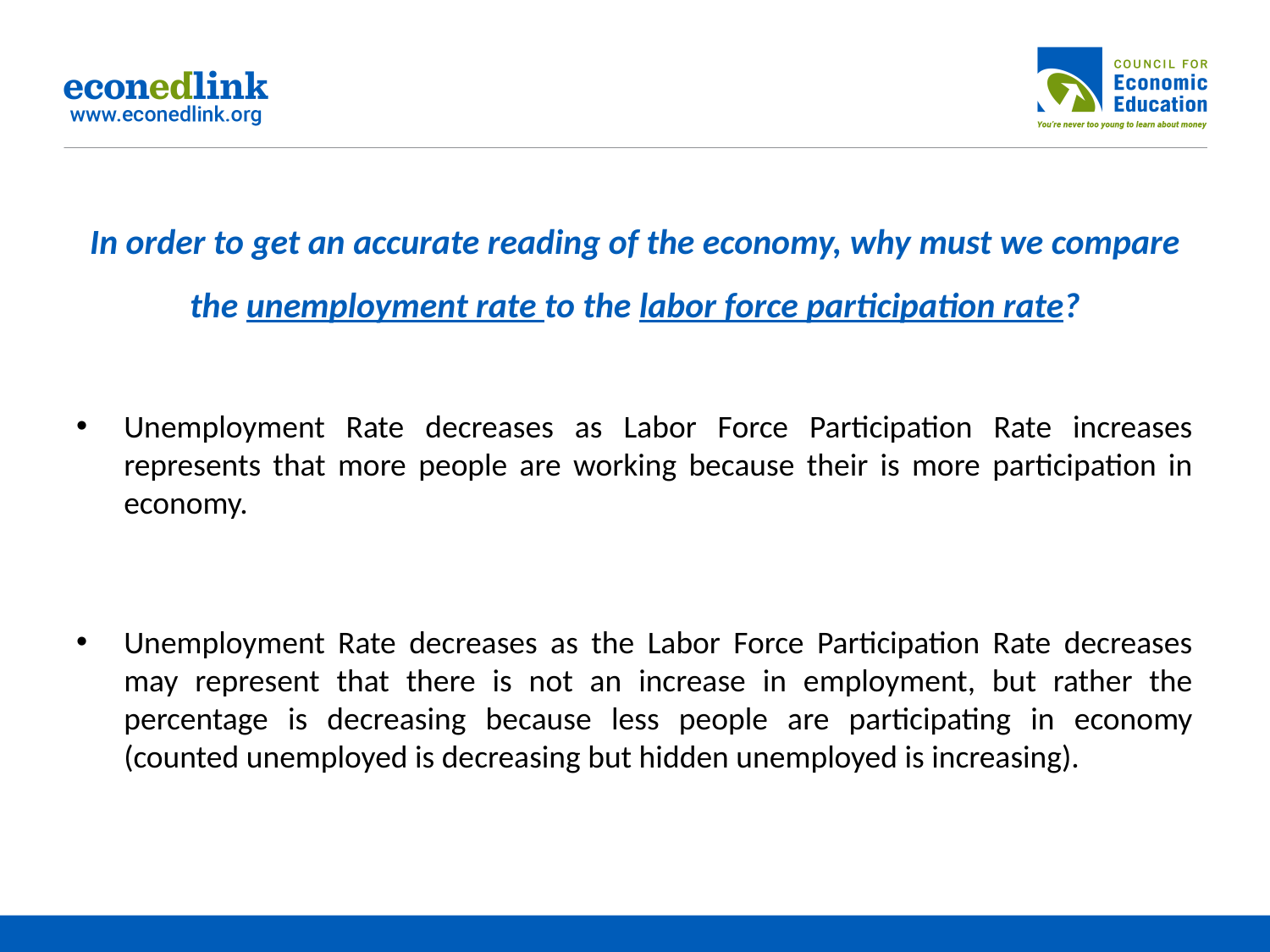

# In order to get an accurate reading of the economy, why must we compare the unemployment rate to the labor force participation rate?

Unemployment Rate decreases as Labor Force Participation Rate increases represents that more people are working because their is more participation in economy.

Unemployment Rate decreases as the Labor Force Participation Rate decreases may represent that there is not an increase in employment, but rather the percentage is decreasing because less people are participating in economy (counted unemployed is decreasing but hidden unemployed is increasing).